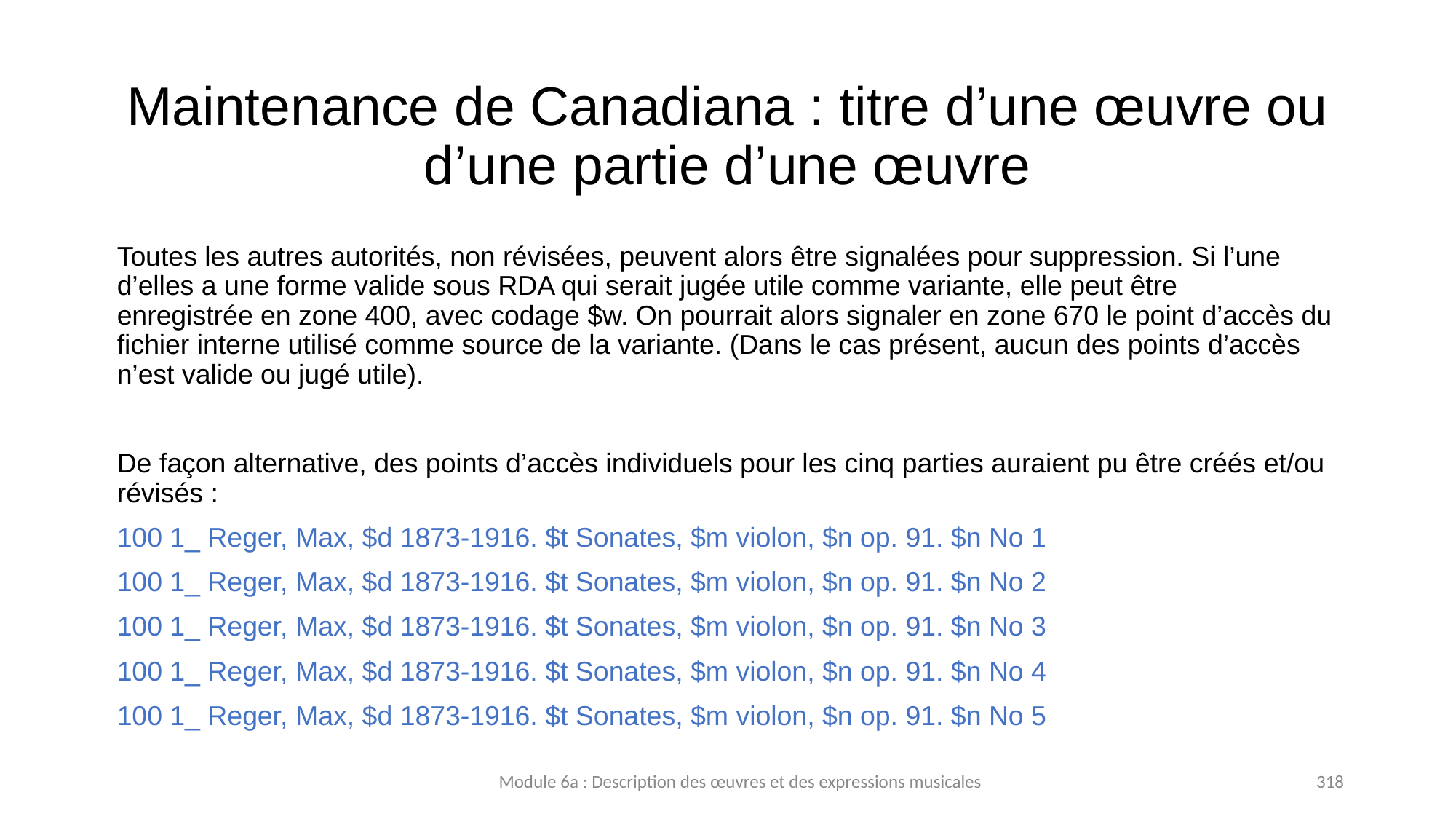

# Maintenance de Canadiana : titre d’une œuvre ou d’une partie d’une œuvre
Toutes les autres autorités, non révisées, peuvent alors être signalées pour suppression. Si l’une d’elles a une forme valide sous RDA qui serait jugée utile comme variante, elle peut être enregistrée en zone 400, avec codage $w. On pourrait alors signaler en zone 670 le point d’accès du fichier interne utilisé comme source de la variante. (Dans le cas présent, aucun des points d’accès n’est valide ou jugé utile).

De façon alternative, des points d’accès individuels pour les cinq parties auraient pu être créés et/ou révisés :
100 1_ Reger, Max, $d 1873-1916. $t Sonates, $m violon, $n op. 91. $n No 1
100 1_ Reger, Max, $d 1873-1916. $t Sonates, $m violon, $n op. 91. $n No 2
100 1_ Reger, Max, $d 1873-1916. $t Sonates, $m violon, $n op. 91. $n No 3
100 1_ Reger, Max, $d 1873-1916. $t Sonates, $m violon, $n op. 91. $n No 4
100 1_ Reger, Max, $d 1873-1916. $t Sonates, $m violon, $n op. 91. $n No 5
Module 6a : Description des œuvres et des expressions musicales
318